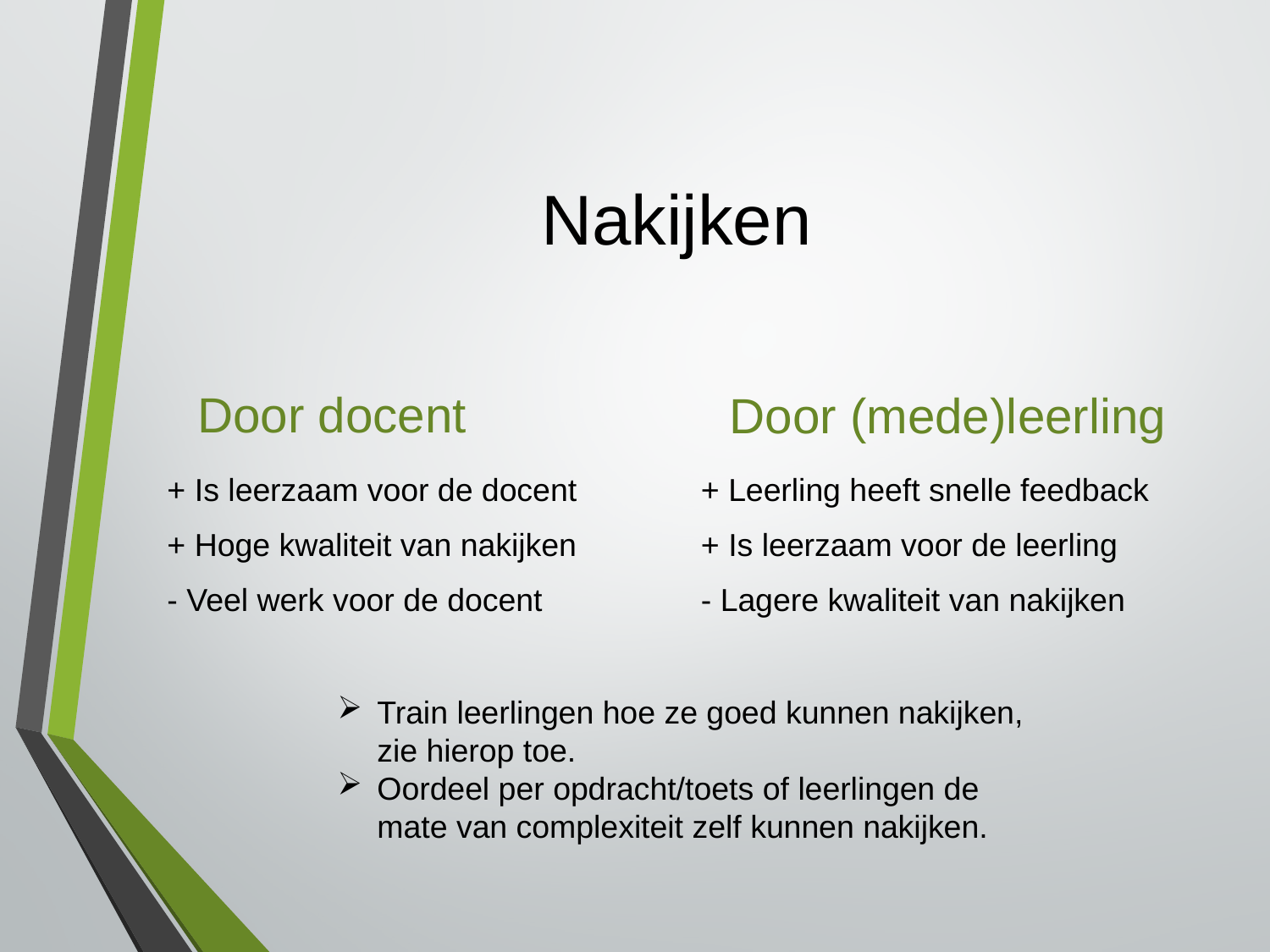

# Nakijken
Door docent
Door (mede)leerling
+ Is leerzaam voor de docent
+ Hoge kwaliteit van nakijken
- Veel werk voor de docent
+ Leerling heeft snelle feedback
+ Is leerzaam voor de leerling
- Lagere kwaliteit van nakijken

Train leerlingen hoe ze goed kunnen nakijken, zie hierop toe.
Oordeel per opdracht/toets of leerlingen de mate van complexiteit zelf kunnen nakijken.